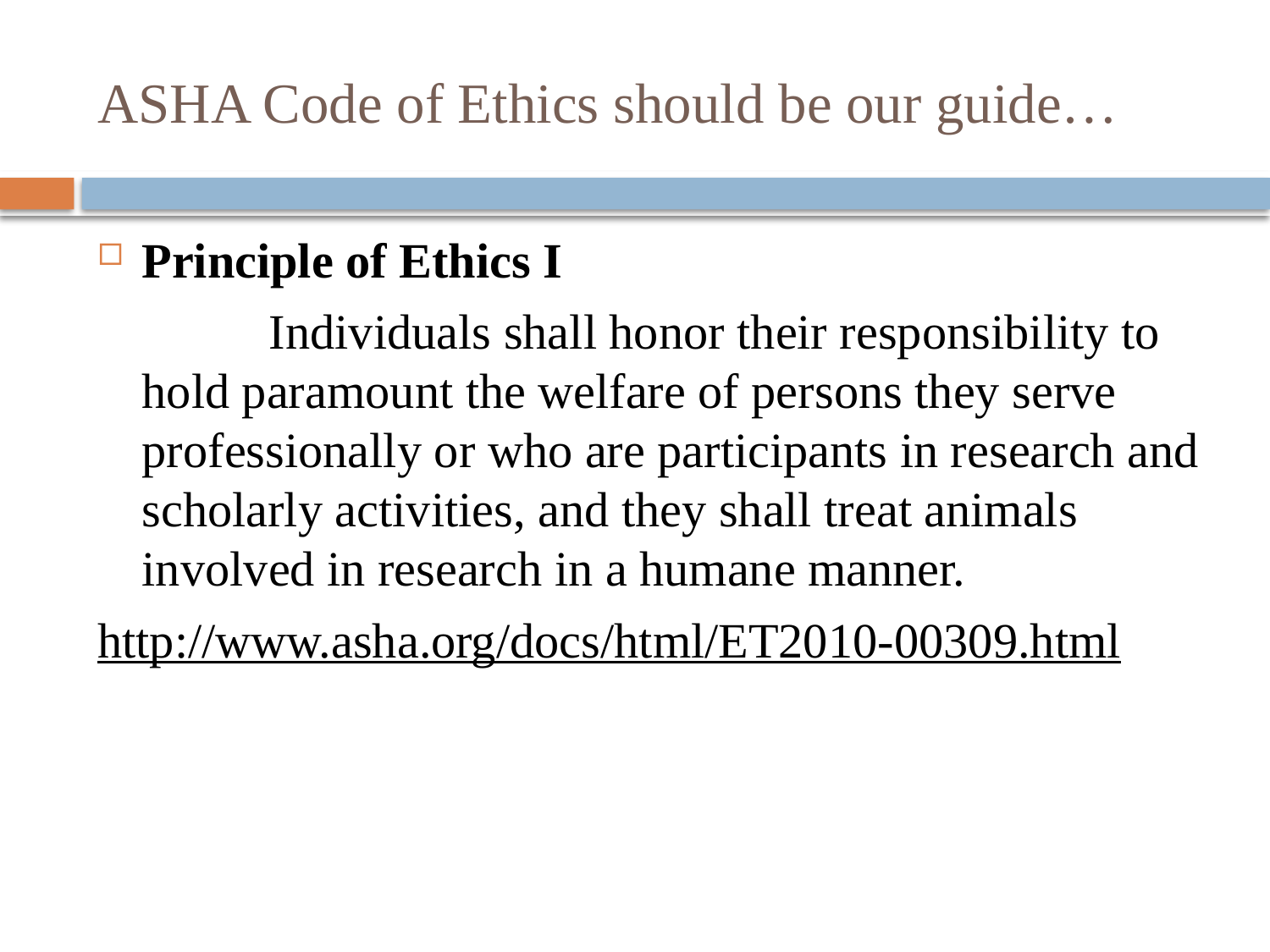

# ASHA Code of Ethics should be our guide…
Principle of Ethics I
		Individuals shall honor their responsibility to hold paramount the welfare of persons they serve professionally or who are participants in research and scholarly activities, and they shall treat animals involved in research in a humane manner.
http://www.asha.org/docs/html/ET2010-00309.html